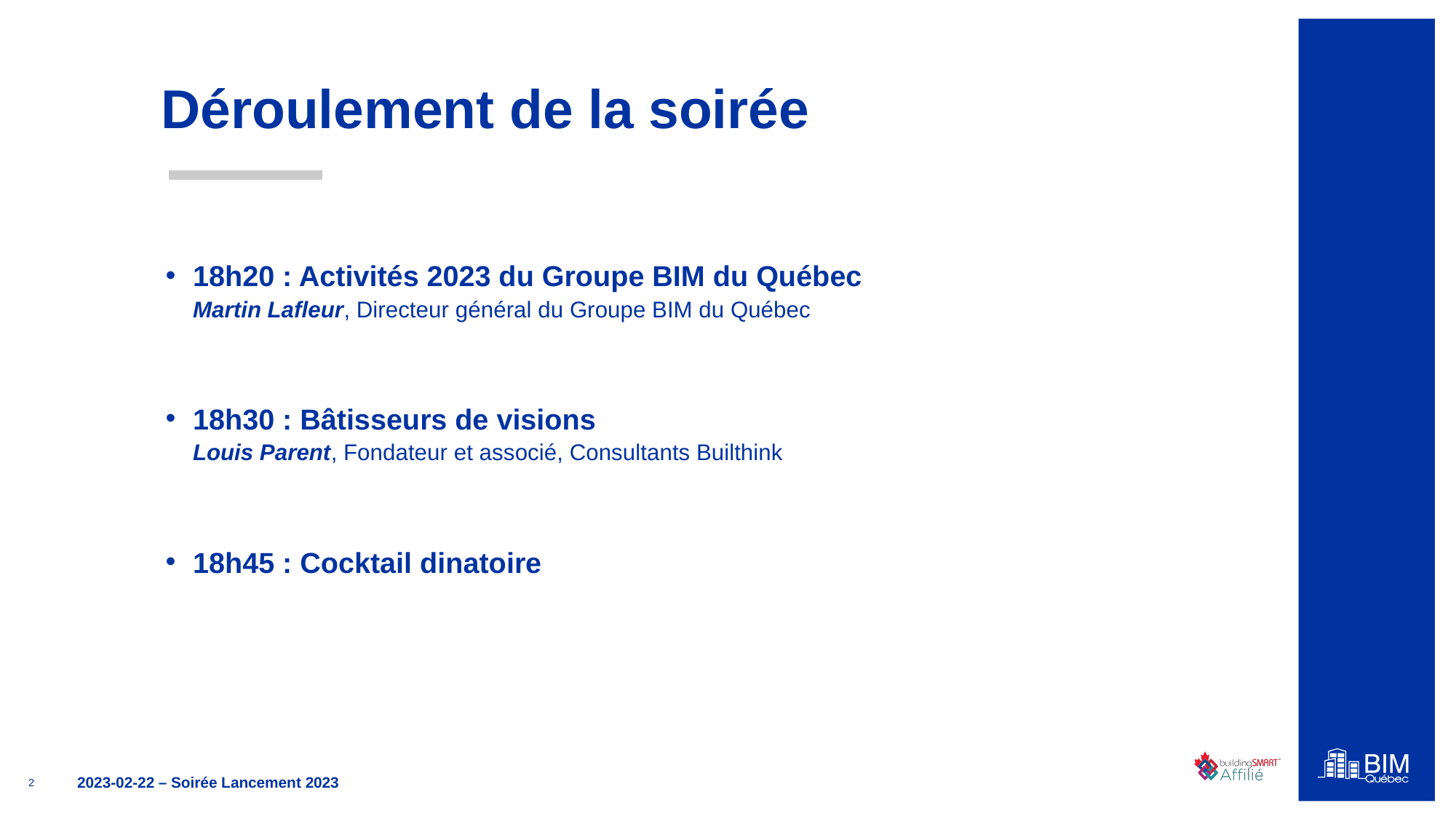

# Déroulement de la soirée
18h20 : Activités 2023 du Groupe BIM du Québec
Martin Lafleur, Directeur général du Groupe BIM du Québec

18h30 : Bâtisseurs de visions
Louis Parent, Fondateur et associé, Consultants Builthink

18h45 : Cocktail dinatoire
2